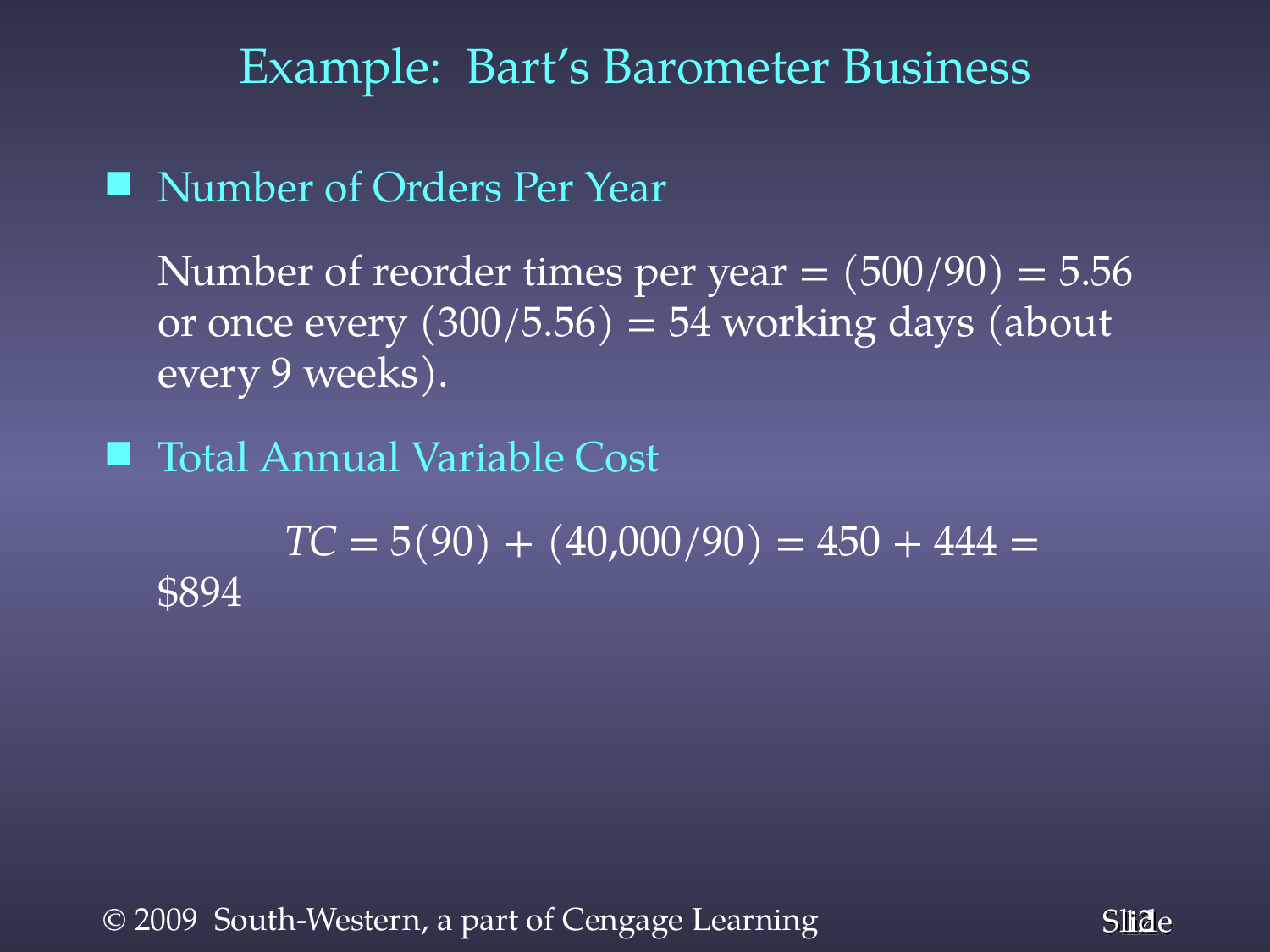

# Example:  Bart’s Barometer Business
Number of Orders Per Year

	Number of reorder times per year = (500/90) = 5.56 or once every (300/5.56) = 54 working days (about every 9 weeks).

Total Annual Variable Cost

		TC = 5(90) + (40,000/90) = 450 + 444 = $894